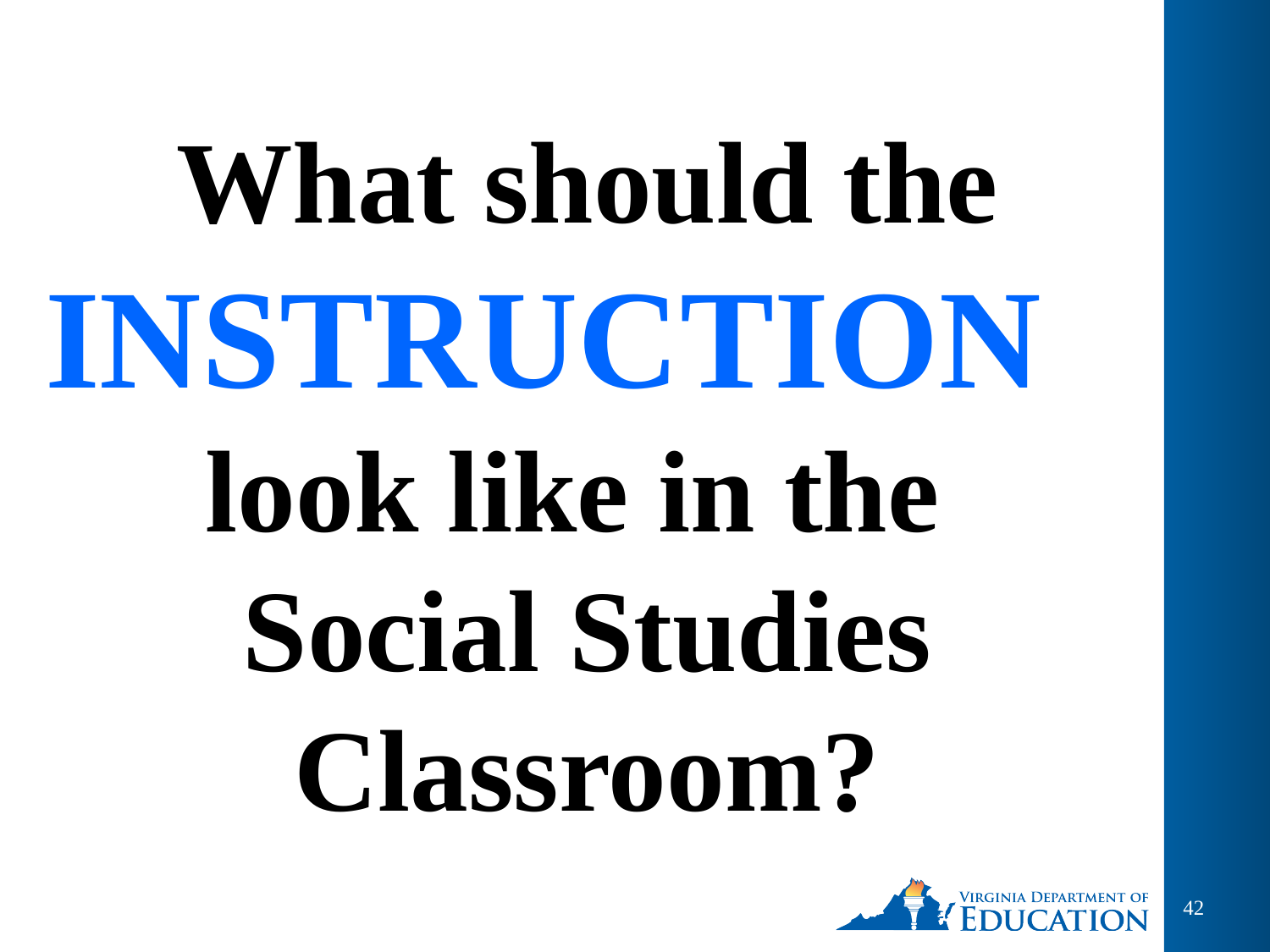

# What should the INSTRUCTION    look like in the Social Studies Classroom?
42